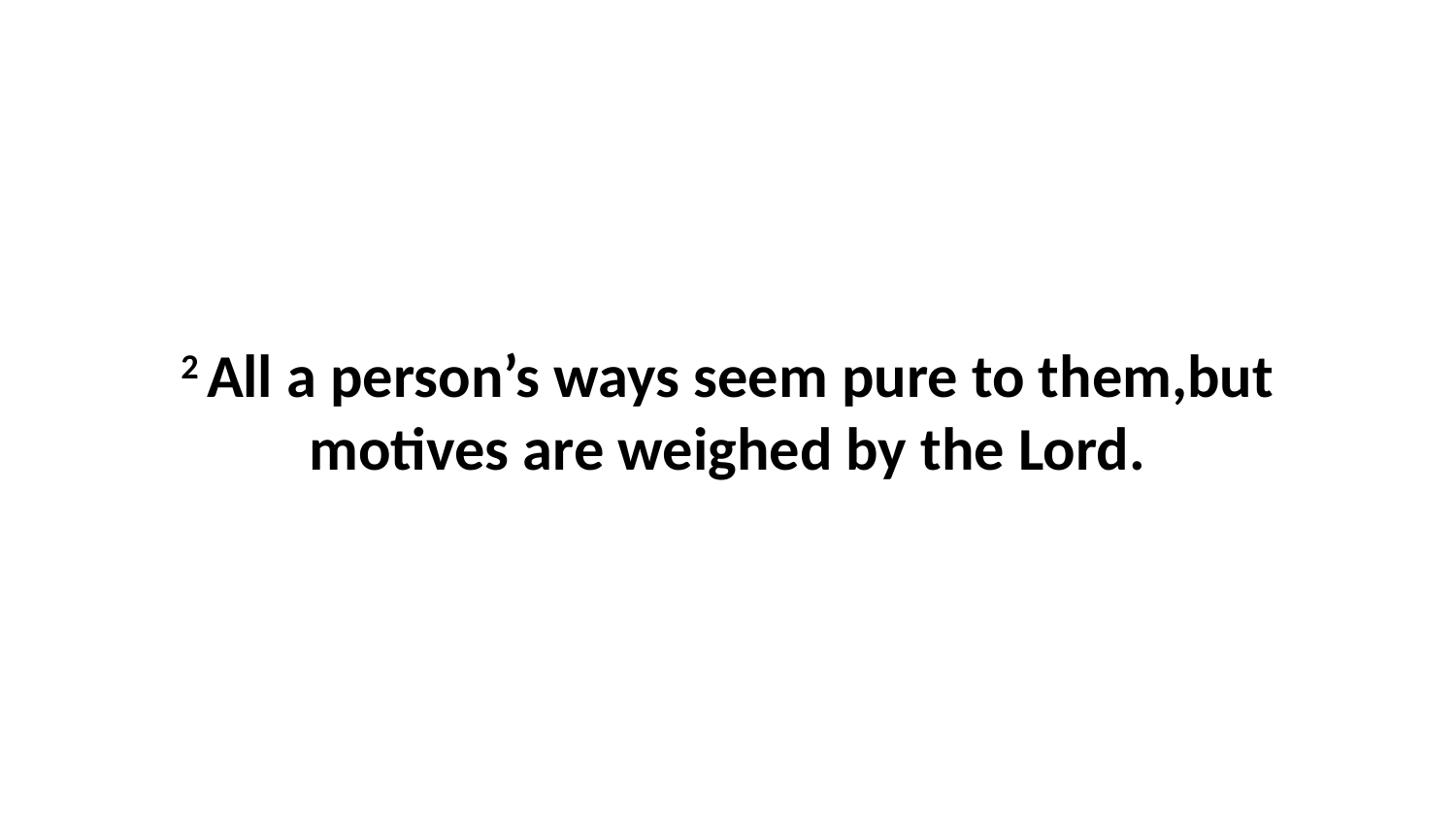

2 All a person’s ways seem pure to them,but motives are weighed by the Lord.